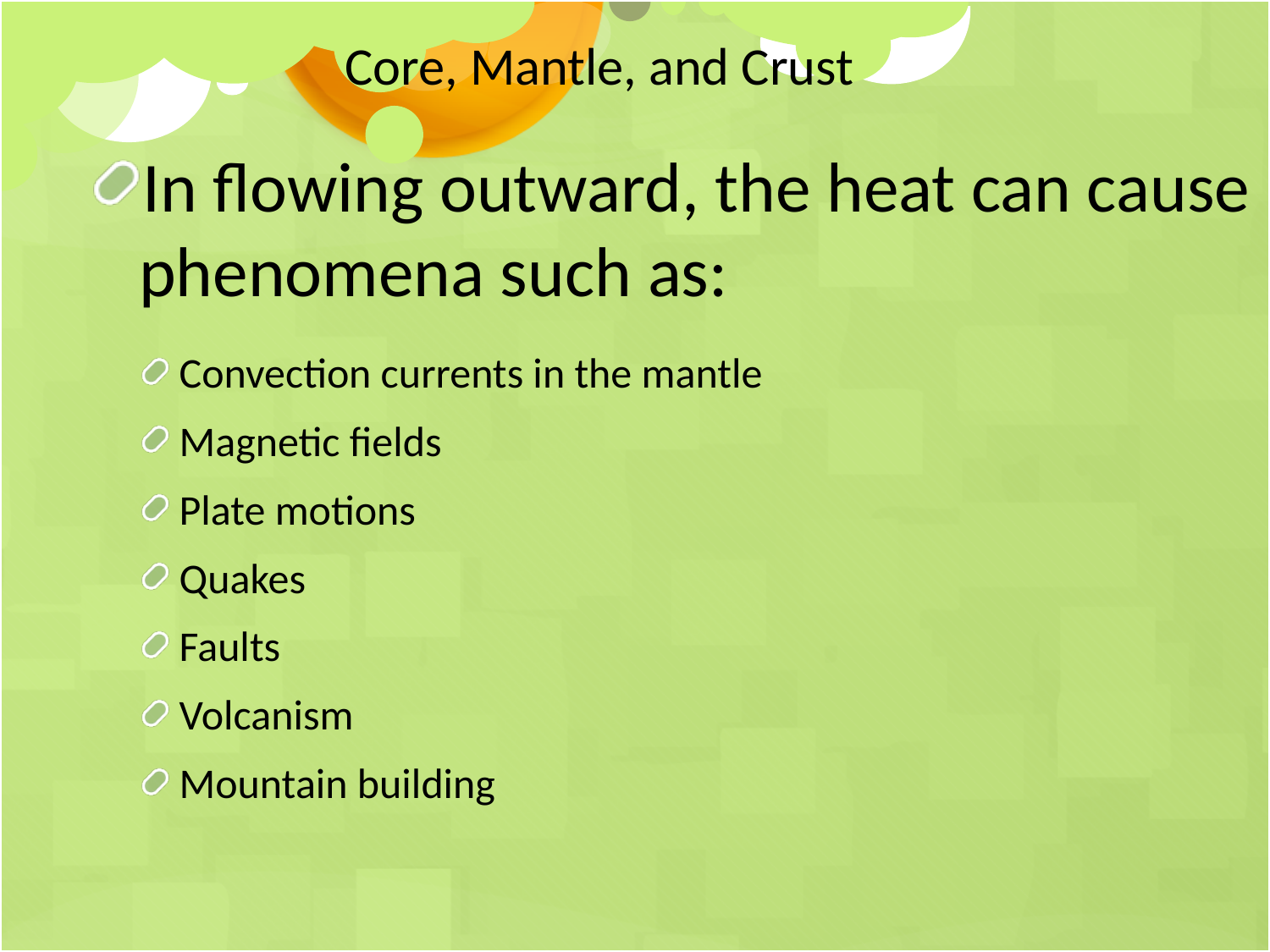

Core, Mantle, and Crust
In flowing outward, the heat can cause phenomena such as:
Convection currents in the mantle
Magnetic fields
Plate motions
Quakes
Faults
Volcanism
Mountain building